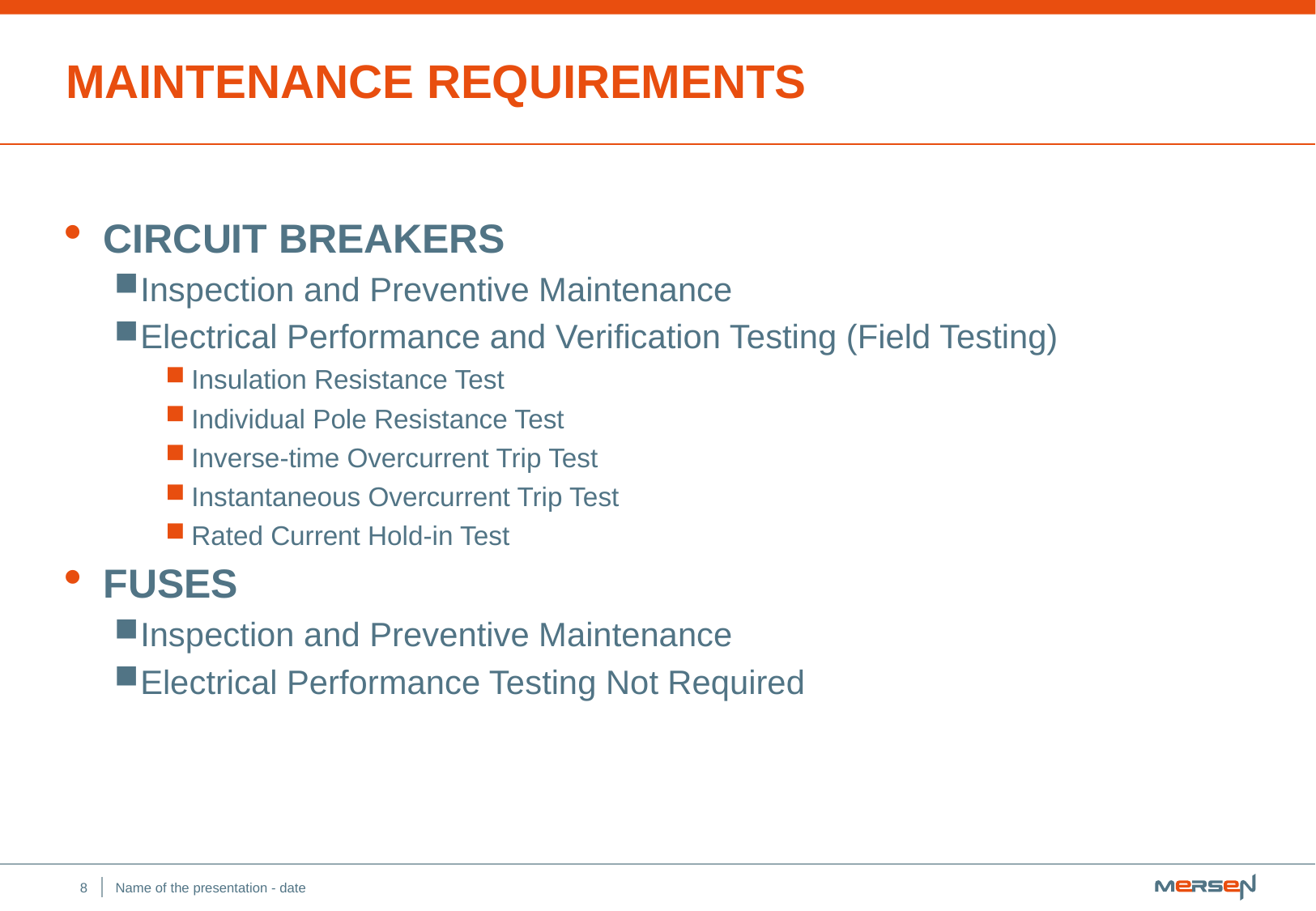

# Maintenance Requirements
Circuit Breakers
Inspection and Preventive Maintenance
Electrical Performance and Verification Testing (Field Testing)
Insulation Resistance Test
Individual Pole Resistance Test
Inverse-time Overcurrent Trip Test
Instantaneous Overcurrent Trip Test
Rated Current Hold-in Test
Fuses
Inspection and Preventive Maintenance
Electrical Performance Testing Not Required